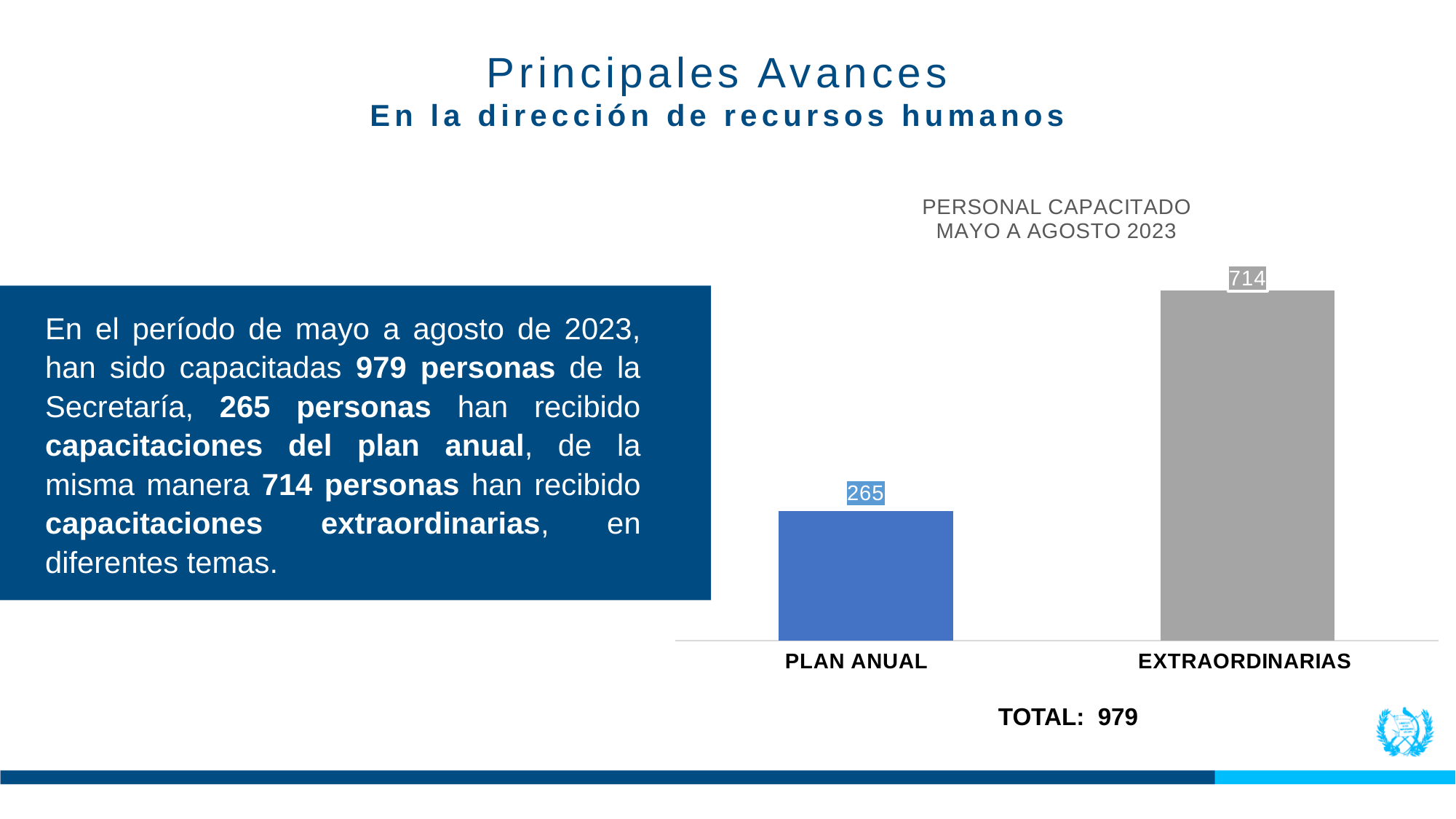

Principales Avances
En la dirección de recursos humanos

### Chart: PERSONAL CAPACITADO
 MAYO A AGOSTO 2023

| Category |  CAPACITACIONES PLAN ANUAL |
|---|---|
En el período de mayo a agosto de 2023, han sido capacitadas 979 personas de la Secretaría, 265 personas han recibido capacitaciones del plan anual, de la misma manera 714 personas han recibido capacitaciones extraordinarias, en diferentes temas.
TOTAL:  979